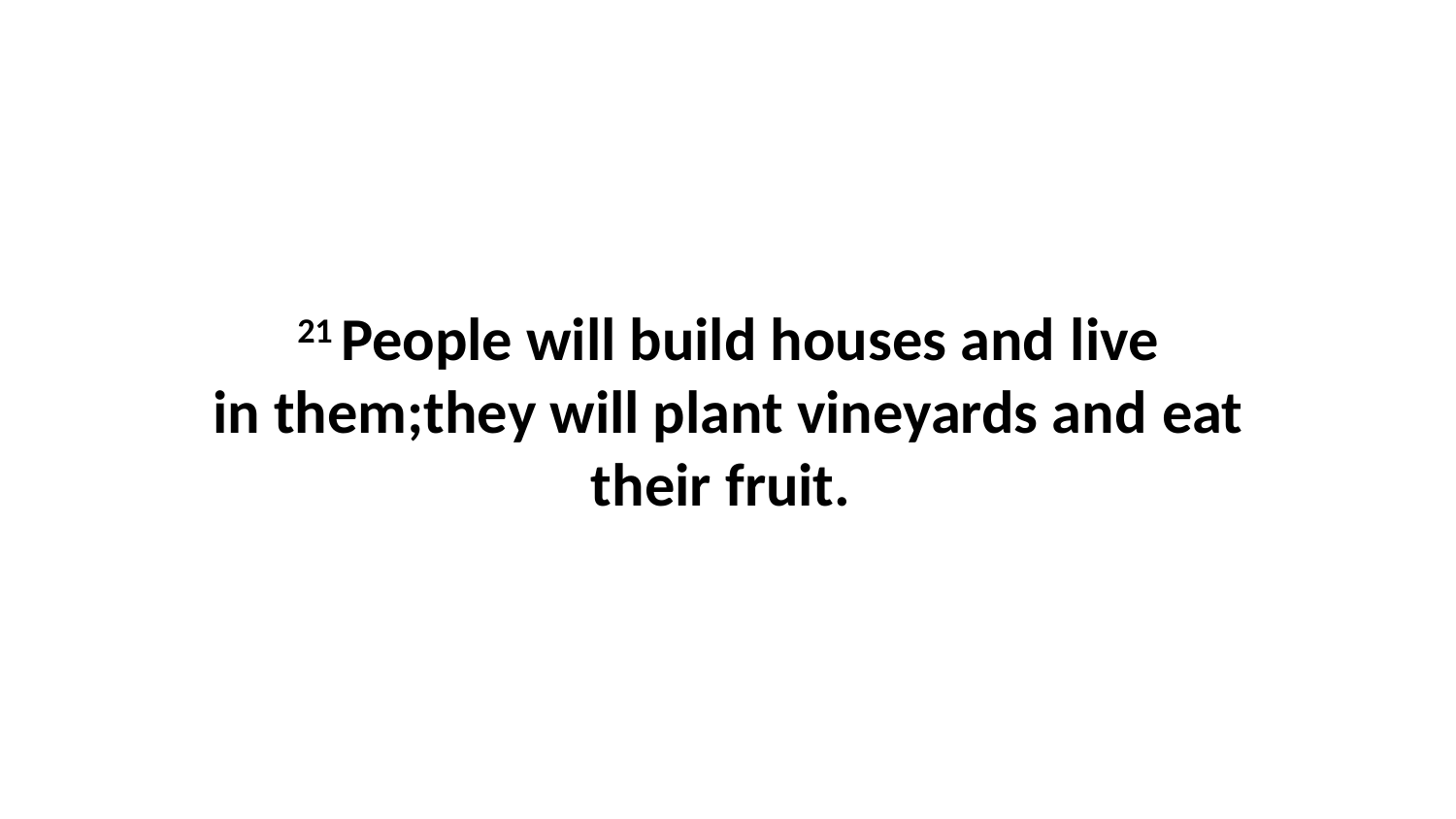

21 People will build houses and live in them;they will plant vineyards and eat their fruit.